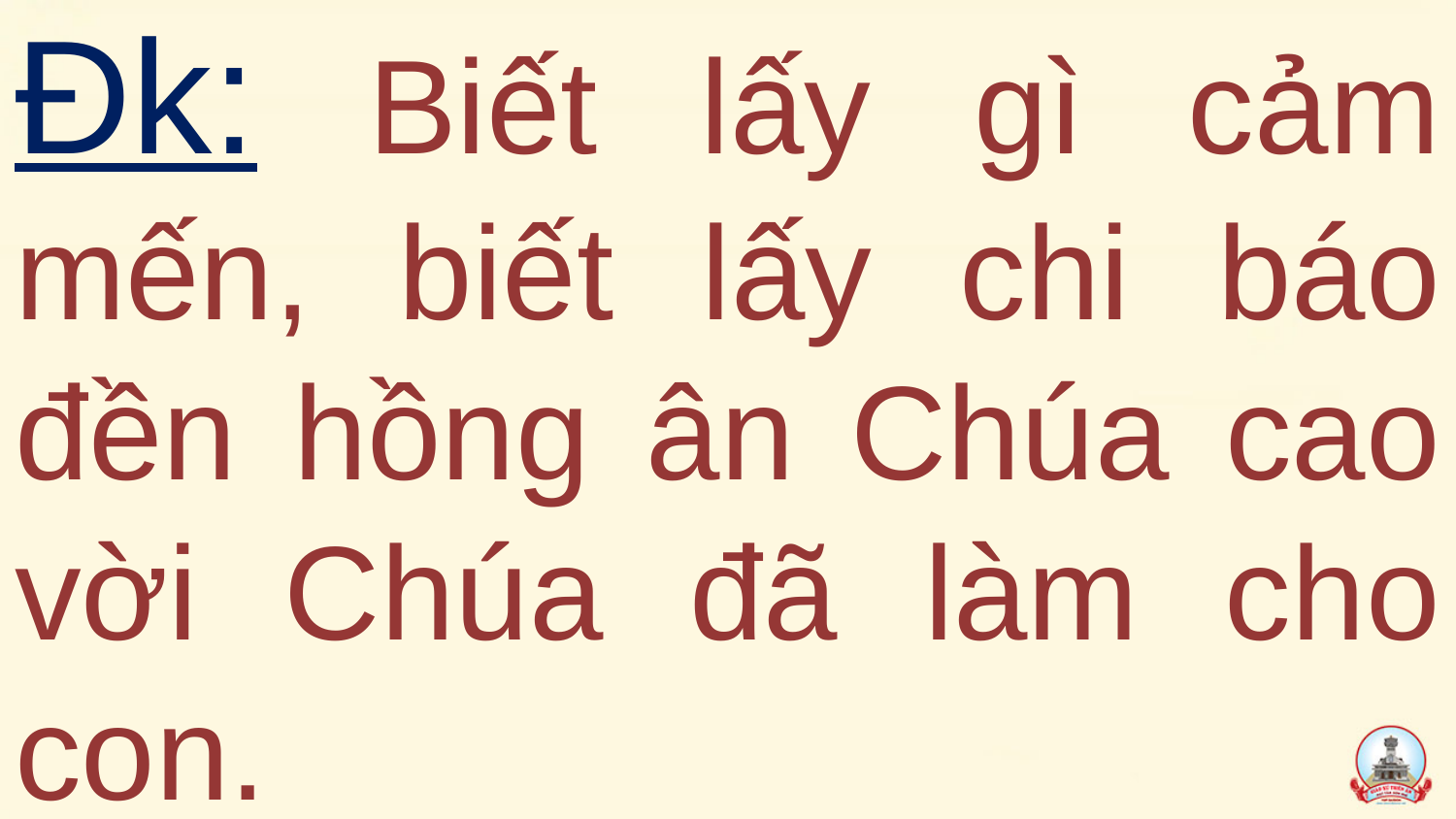

# Đk: Biết lấy gì cảm mến, biết lấy chi báo đền hồng ân Chúa cao vời Chúa đã làm cho con.